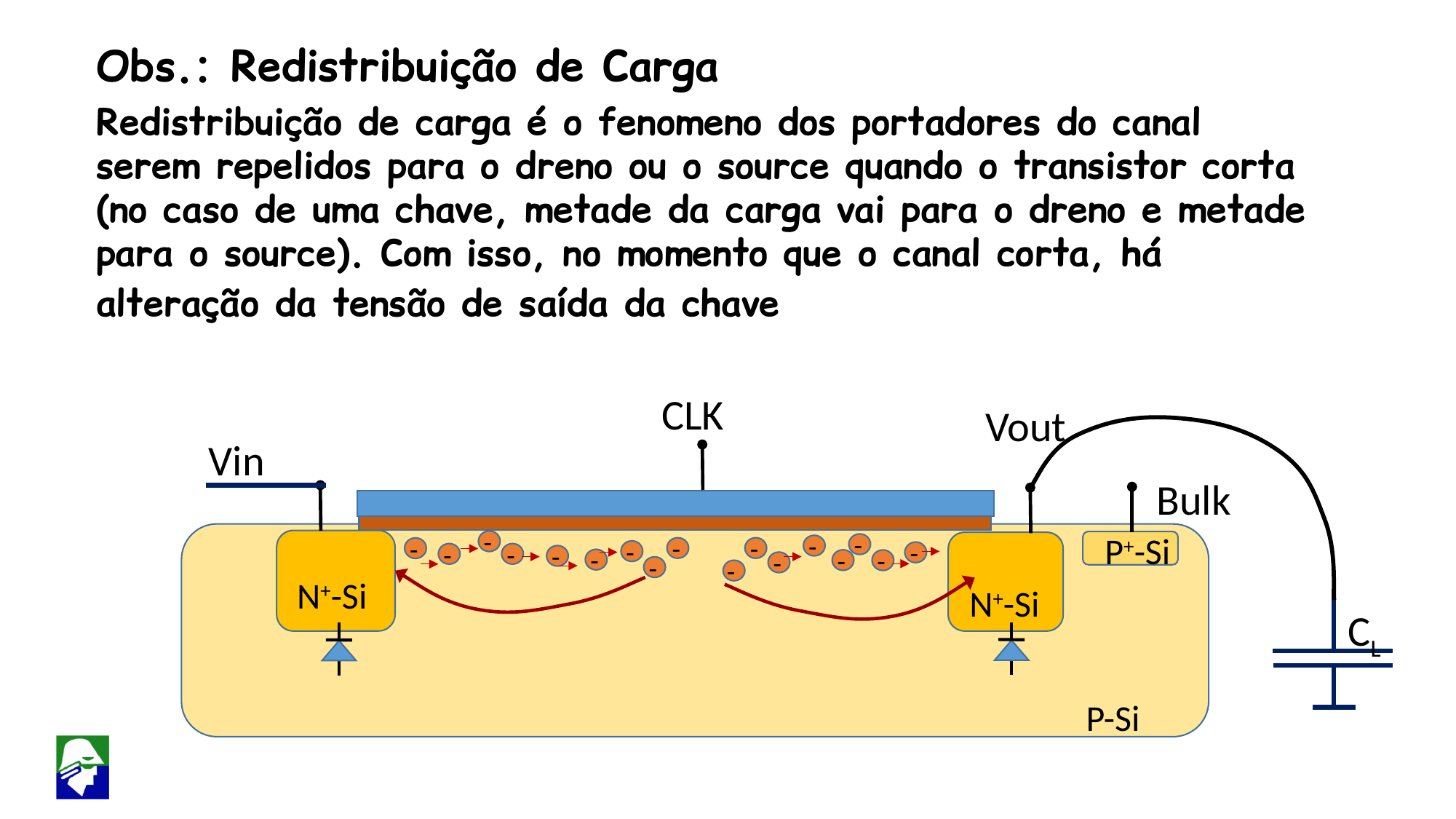

Obs.: Redistribuição de Carga
Redistribuição de carga é o fenomeno dos portadores do canal serem repelidos para o dreno ou o source quando o transistor corta (no caso de uma chave, metade da carga vai para o dreno e metade para o source). Com isso, no momento que o canal corta, há alteração da tensão de saída da chave
CLK
Vout

Vin
Bulk

-

P+-Si
-

-

-

-

-

-

-

-

-

-

-

-

-

-

-

-

N+-Si

N+-Si

CL

P-Si
371